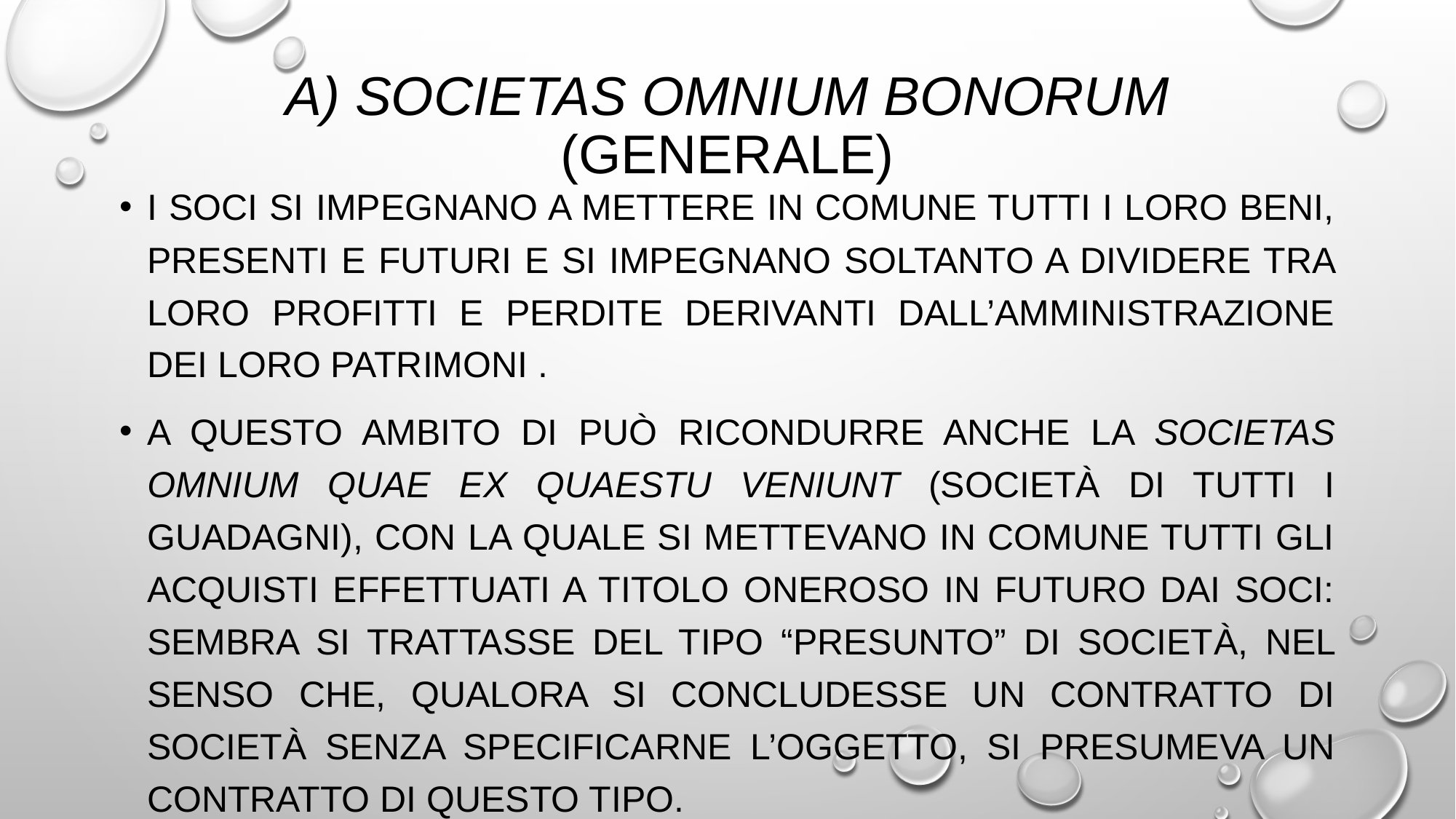

# A) societas omnium bonorum (generale)
i soci si impegnano a mettere in comune tutti i loro beni, presenti e futuri e si impegnano soltanto a dividere tra loro profitti e perdite derivanti dall’amministrazione dei loro patrimoni .
A questo ambito di può ricondurre anche la societas omnium quae ex quaestu veniunt (società di tutti i guadagni), con la quale si mettevano in comune tutti gli acquisti effettuati a titolo oneroso in futuro dai soci: sembra si trattasse del tipo “presunto” di società, nel senso che, qualora si concludesse un contratto di società senza specificarne l’oggetto, si presumeva un contratto di questo tipo.